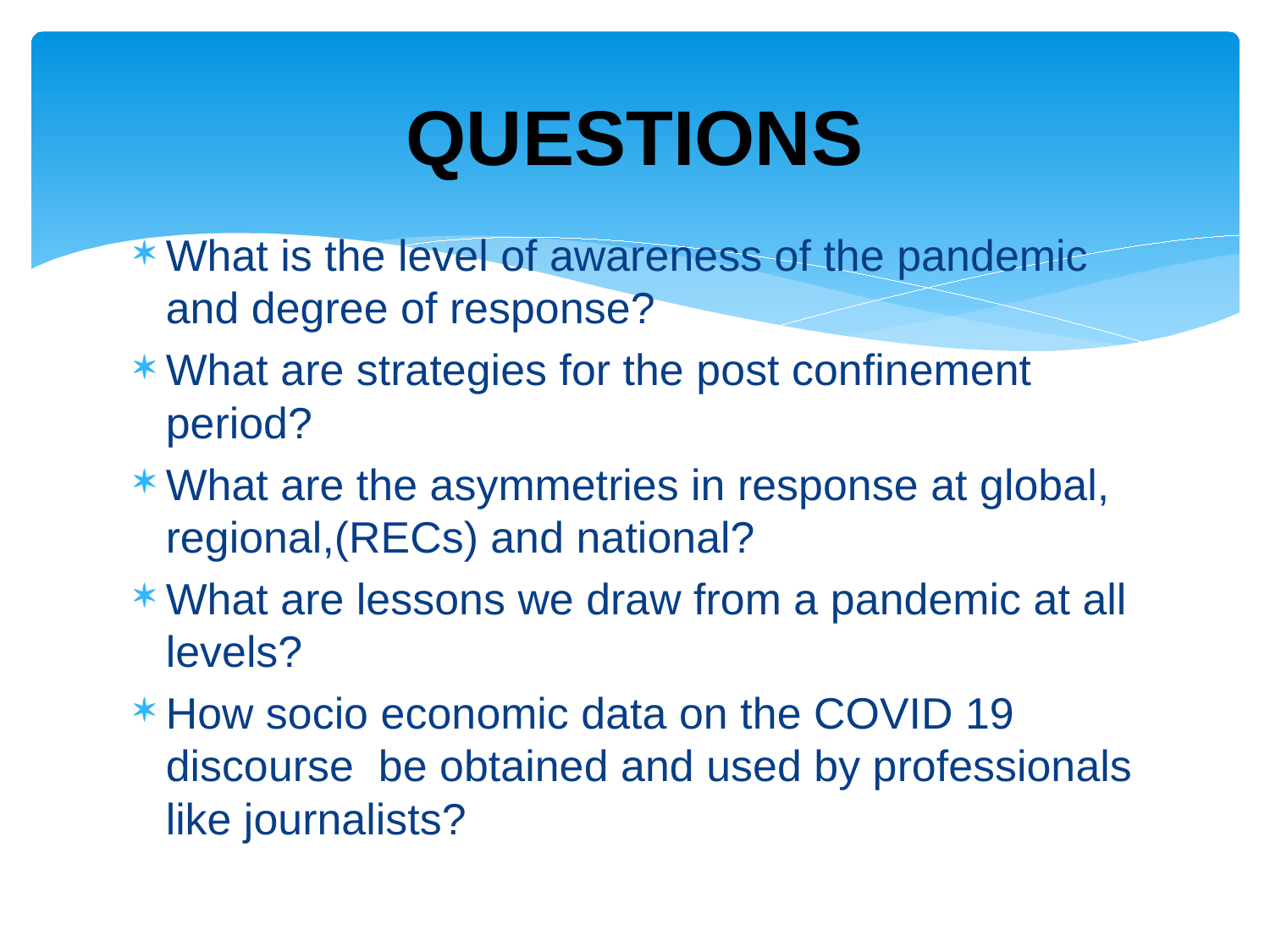

# QUESTIONS
What is the level of awareness of the pandemic and degree of response?
What are strategies for the post confinement period?
What are the asymmetries in response at global, regional,(RECs) and national?
What are lessons we draw from a pandemic at all levels?
How socio economic data on the COVID 19 discourse  be obtained and used by professionals like journalists?